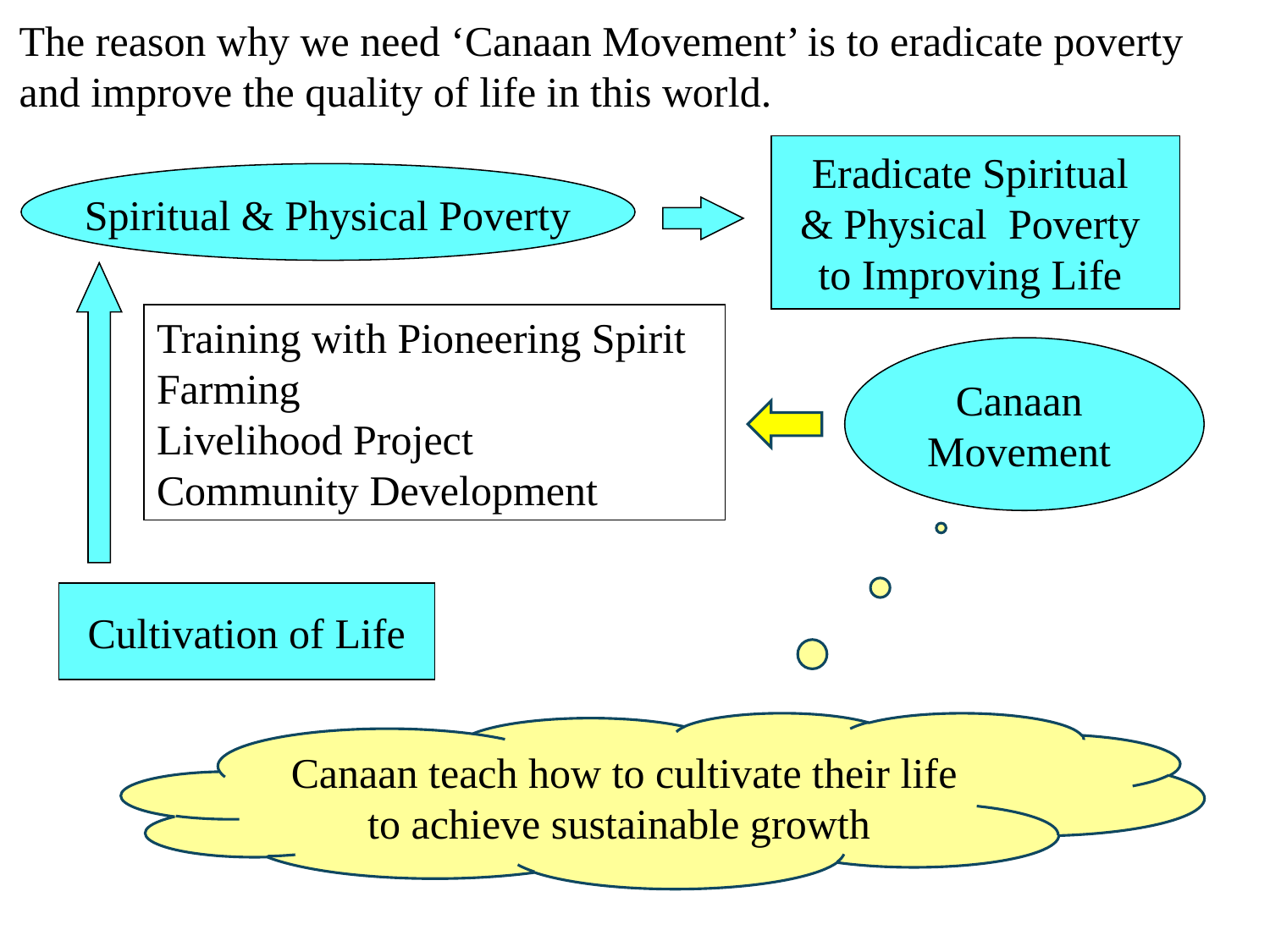

The reason why we need ‘Canaan Movement’ is to eradicate poverty  and improve the quality of life in this world.
Eradicate Spiritual
& Physical  Poverty
to Improving Life

Spiritual & Physical Poverty

Training with Pioneering Spirit
Farming
Livelihood Project
Community Development
Canaan
Movement

Cultivation of Life
Canaan teach how to cultivate their life to achieve sustainable growth